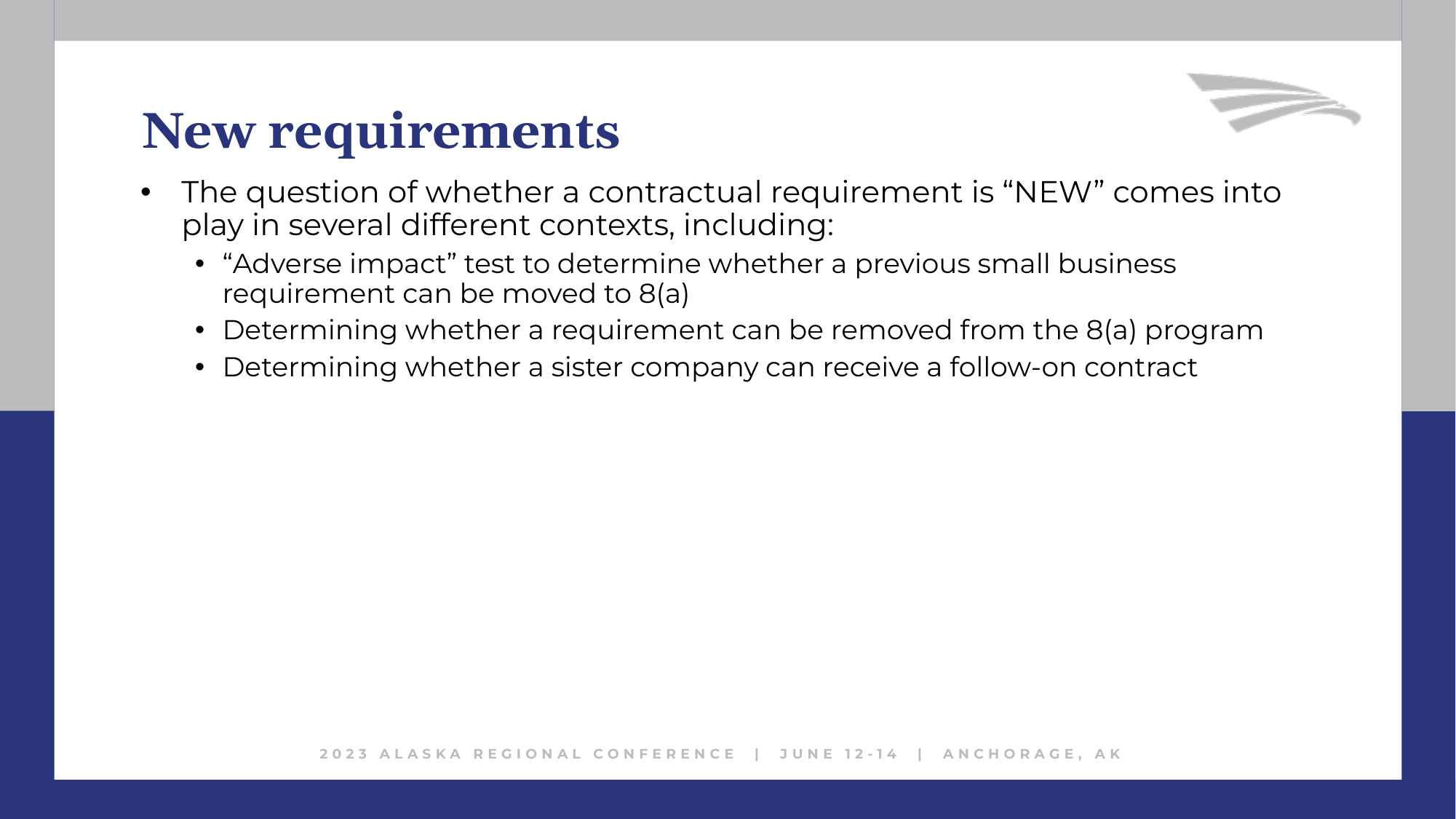

New requirements
The question of whether a contractual requirement is “NEW” comes into play in several different contexts, including:
“Adverse impact” test to determine whether a previous small business requirement can be moved to 8(a)
Determining whether a requirement can be removed from the 8(a) program
Determining whether a sister company can receive a follow-on contract